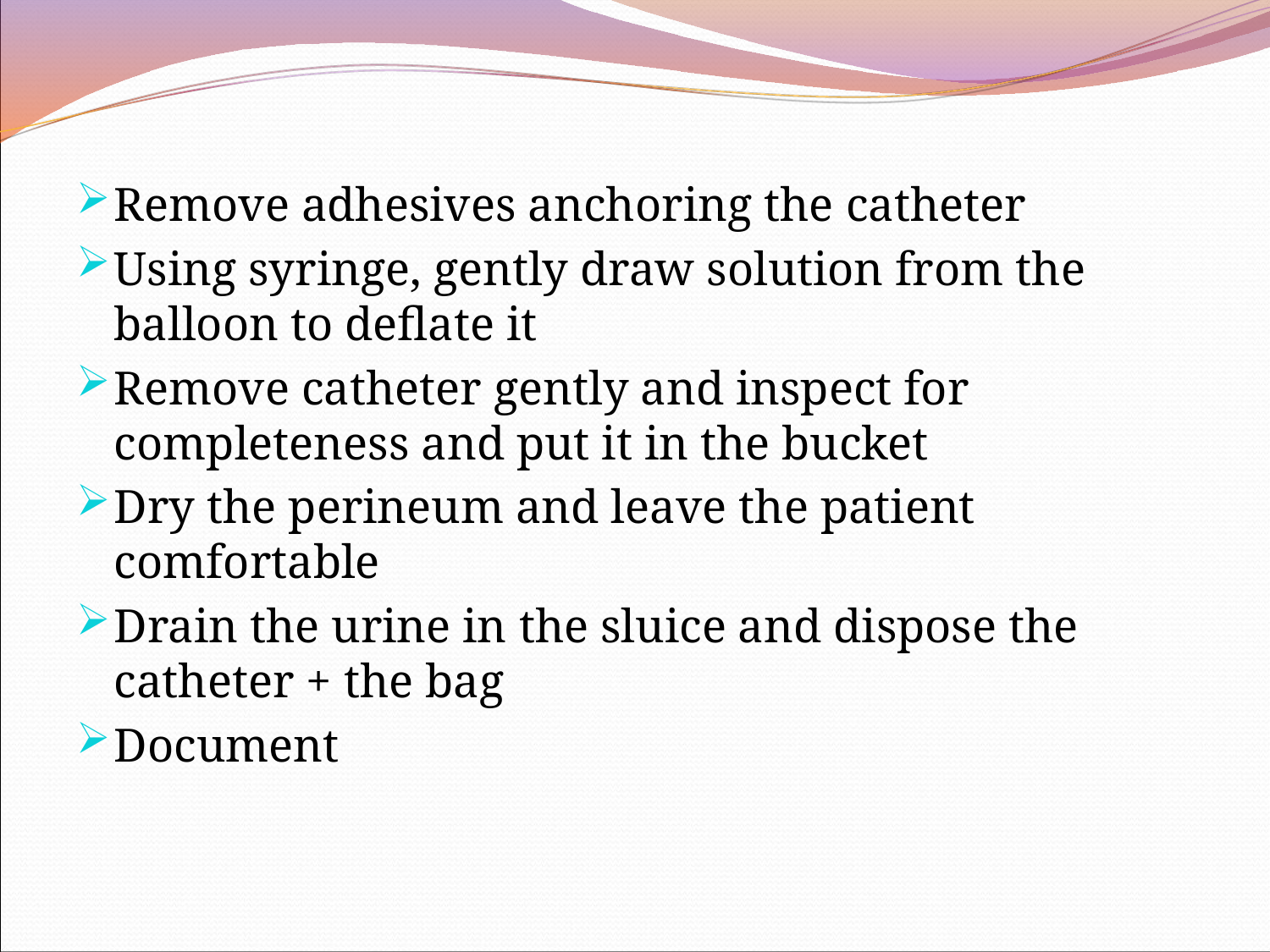

Remove adhesives anchoring the catheter
Using syringe, gently draw solution from the balloon to deflate it
Remove catheter gently and inspect for completeness and put it in the bucket
Dry the perineum and leave the patient comfortable
Drain the urine in the sluice and dispose the catheter + the bag
Document